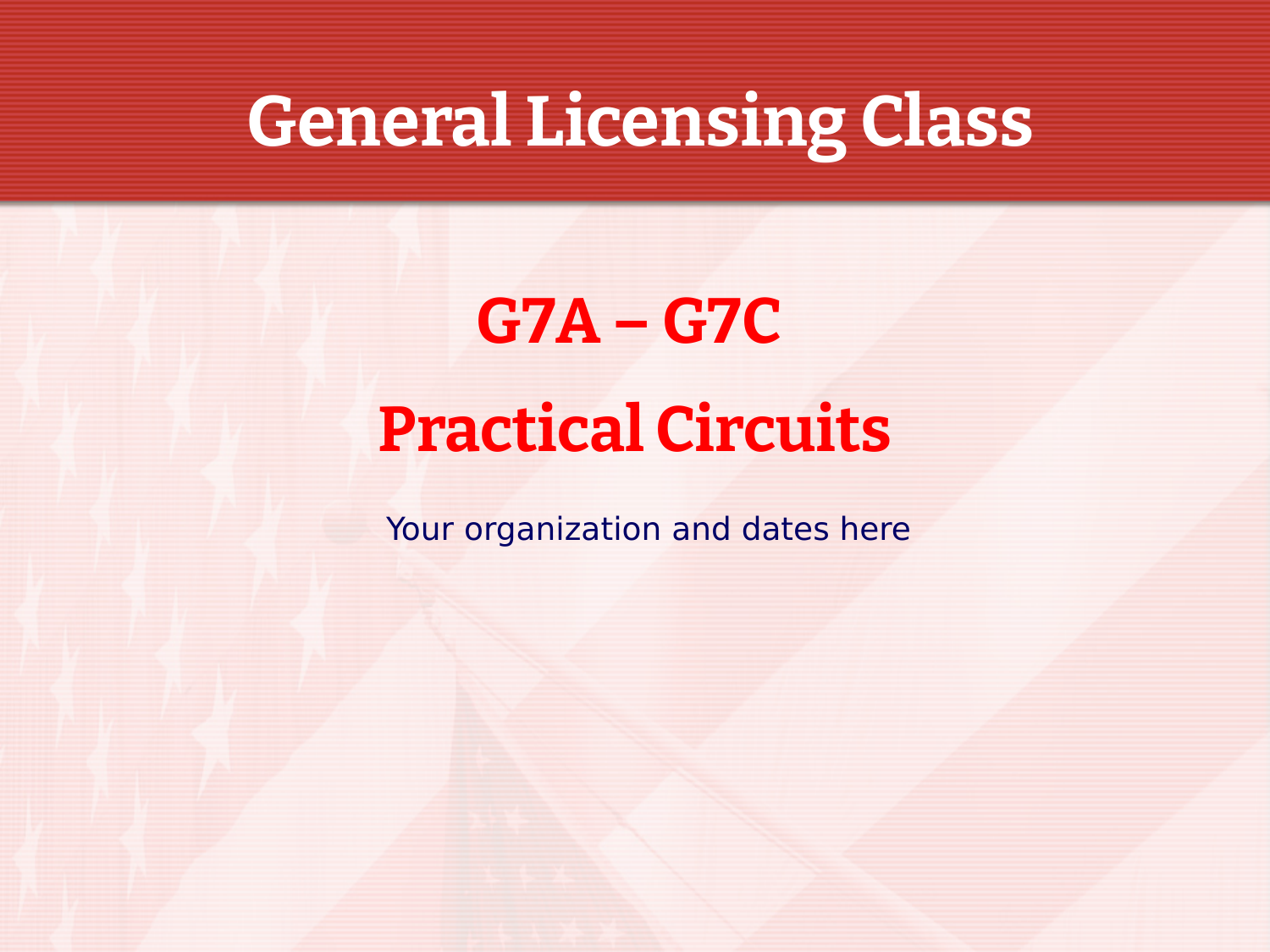

General Licensing Class
G7A – G7C
Practical Circuits
Your organization and dates here